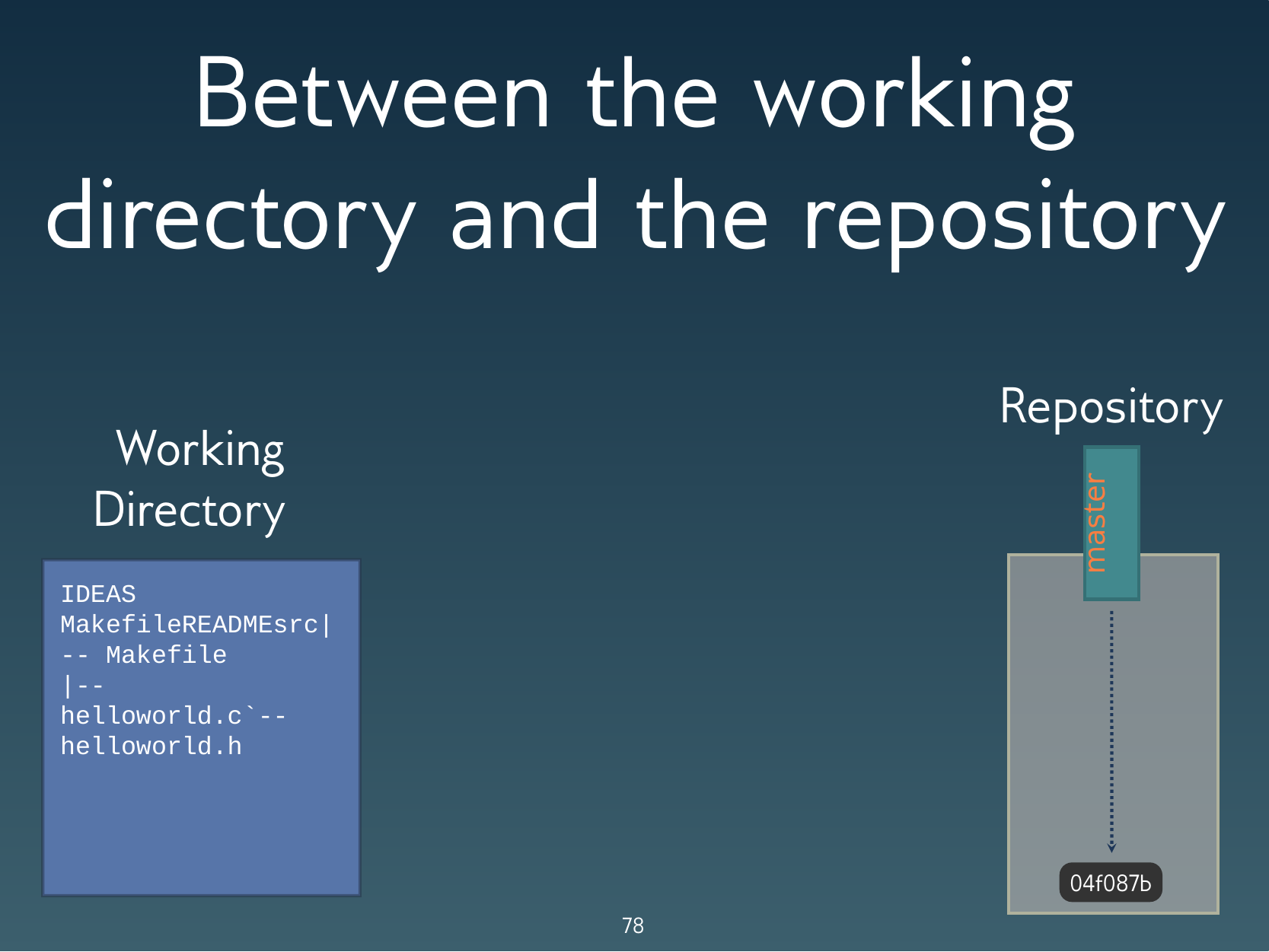

# Between the working directory and the repository
Repository
Working
Directory
master

IDEAS
MakefileREADMEsrc|-- Makefile
|-- helloworld.c`-- helloworld.h

04f087b
78